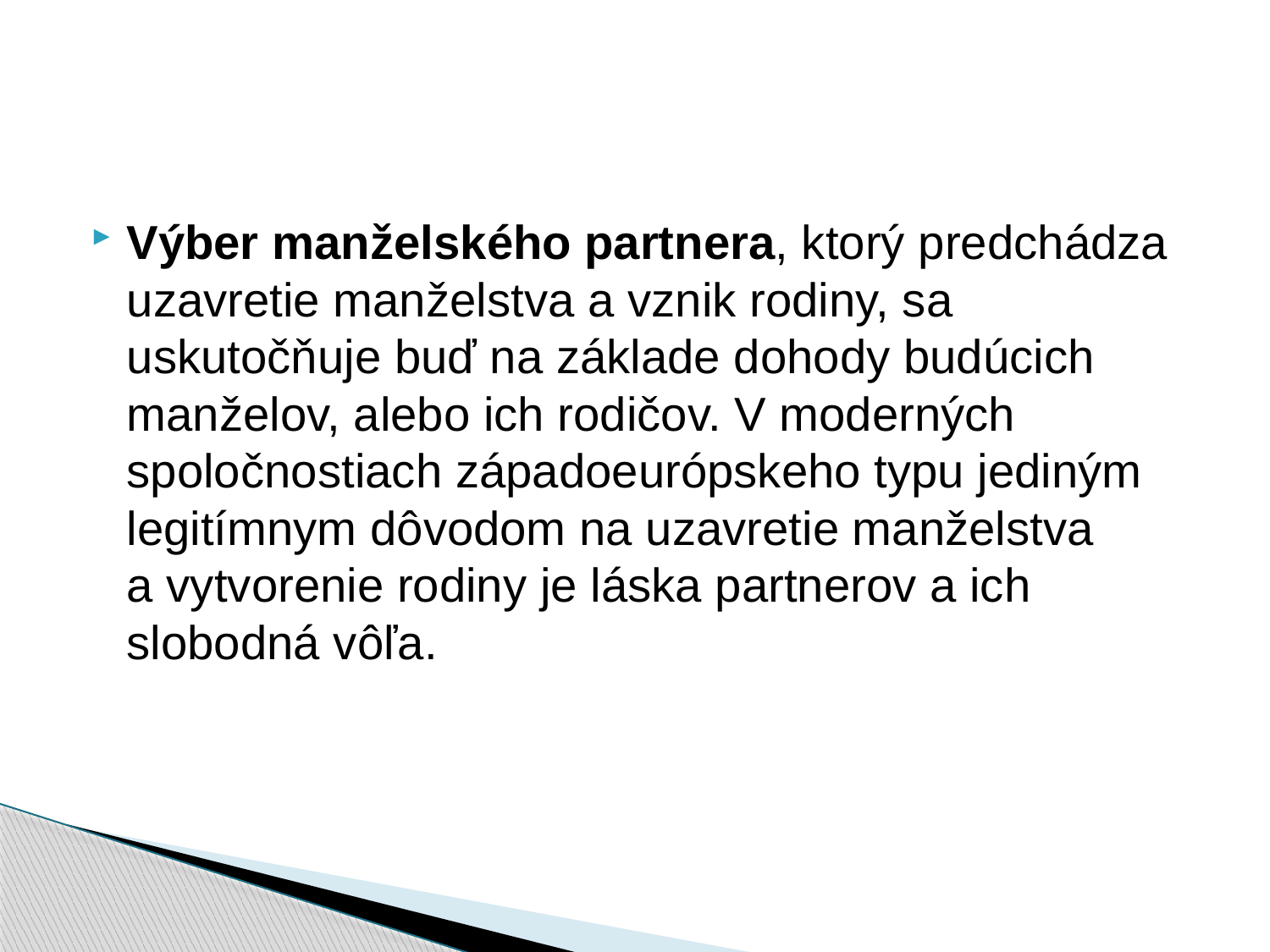

#
Výber manželského partnera, ktorý predchádza uzavretie manželstva a vznik rodiny, sa uskutočňuje buď na základe dohody budúcich manželov, alebo ich rodičov. V moderných spoločnostiach západoeurópskeho typu jediným legitímnym dôvodom na uzavretie manželstva a vytvorenie rodiny je láska partnerov a ich slobodná vôľa.